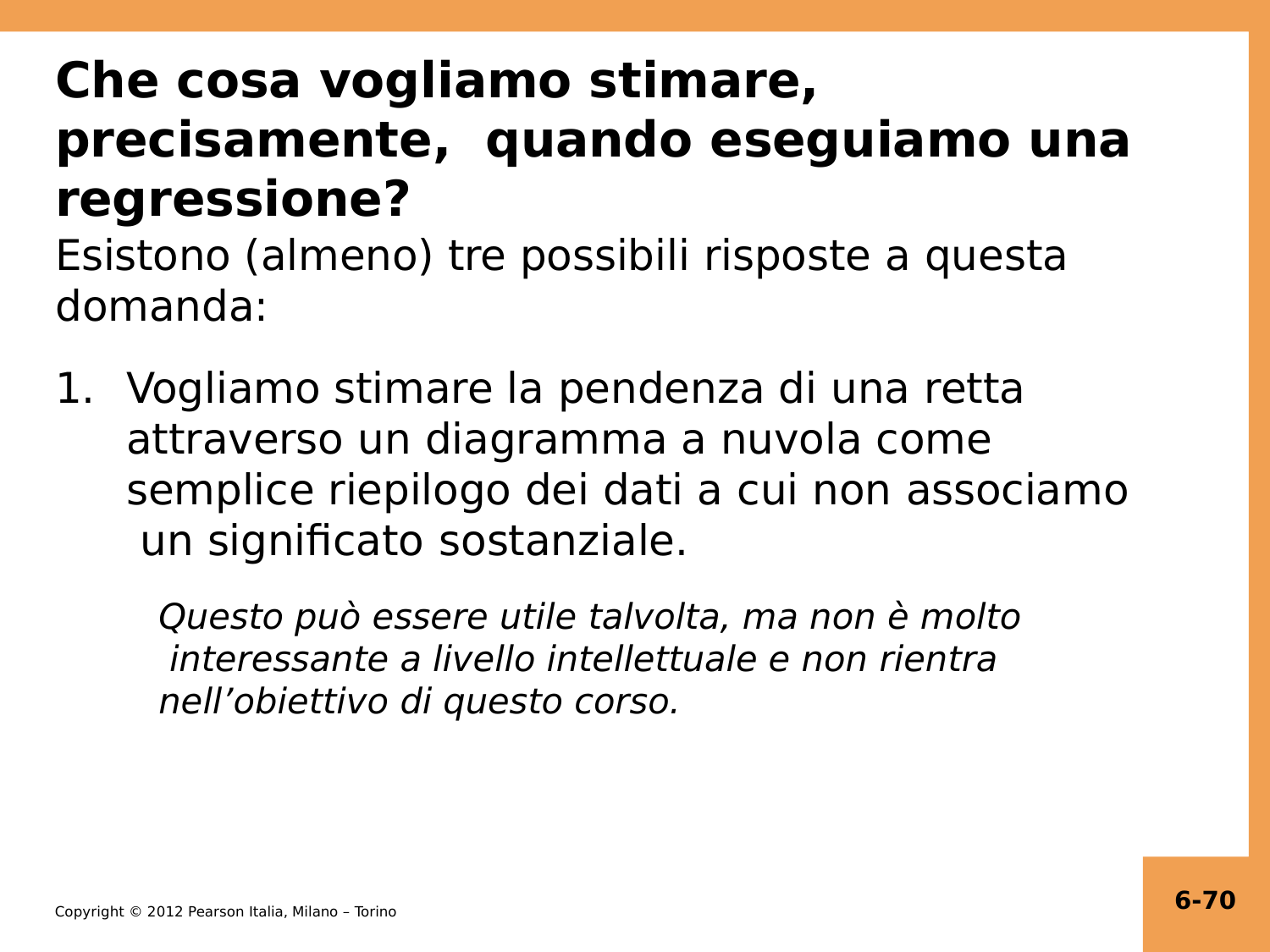

# Che cosa vogliamo stimare, precisamente,  quando eseguiamo una regressione?
Esistono (almeno) tre possibili risposte a questa  domanda:
1.	Vogliamo stimare la pendenza di una retta  attraverso un diagramma a nuvola come  semplice riepilogo dei dati a cui non associamo  un significato sostanziale.
Questo può essere utile talvolta, ma non è molto  interessante a livello intellettuale e non rientra
nell’obiettivo di questo corso.
6-70
Copyright © 2012 Pearson Italia, Milano – Torino